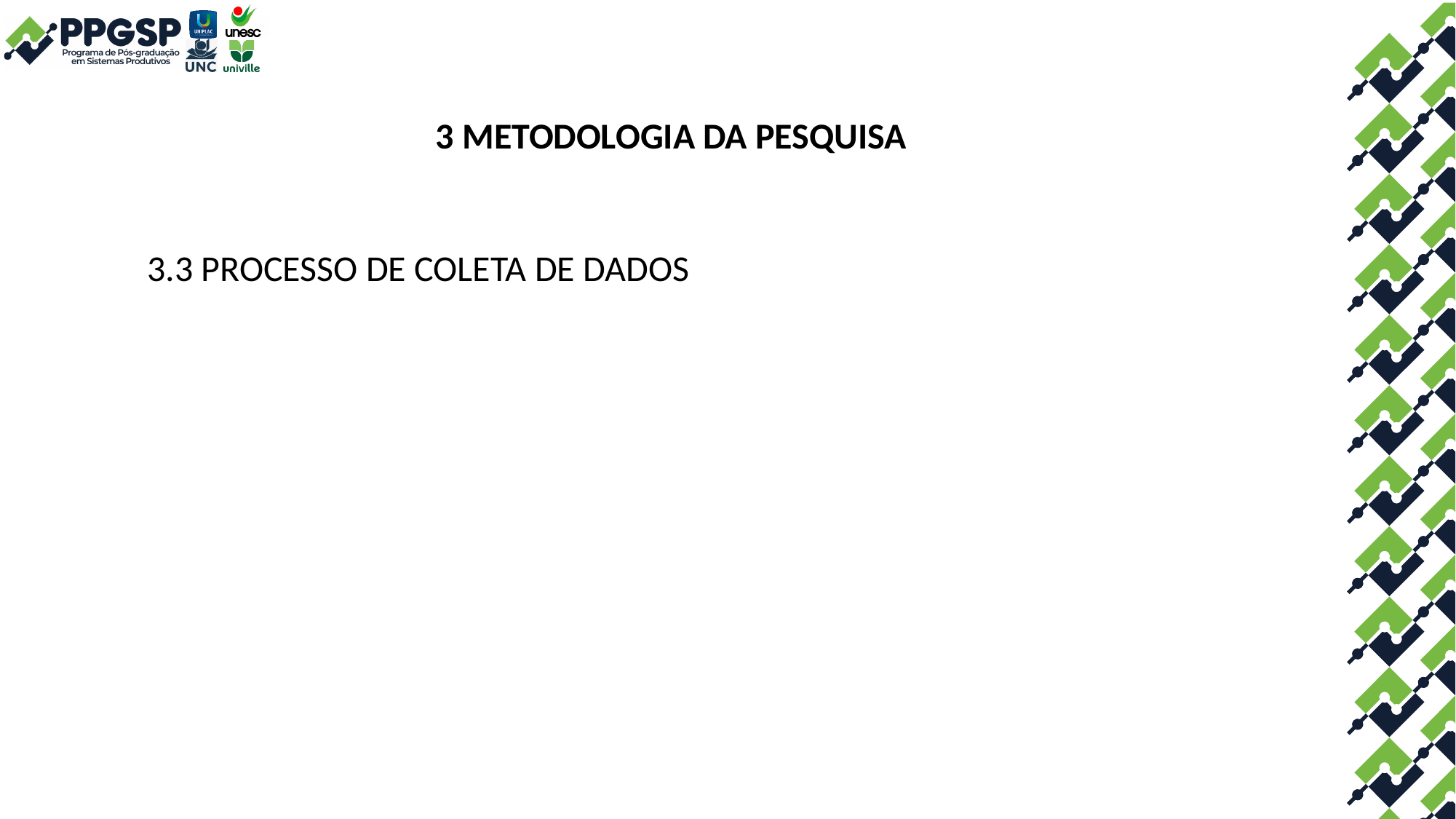

3 METODOLOGIA DA PESQUISA
3.3 PROCESSO DE COLETA DE DADOS